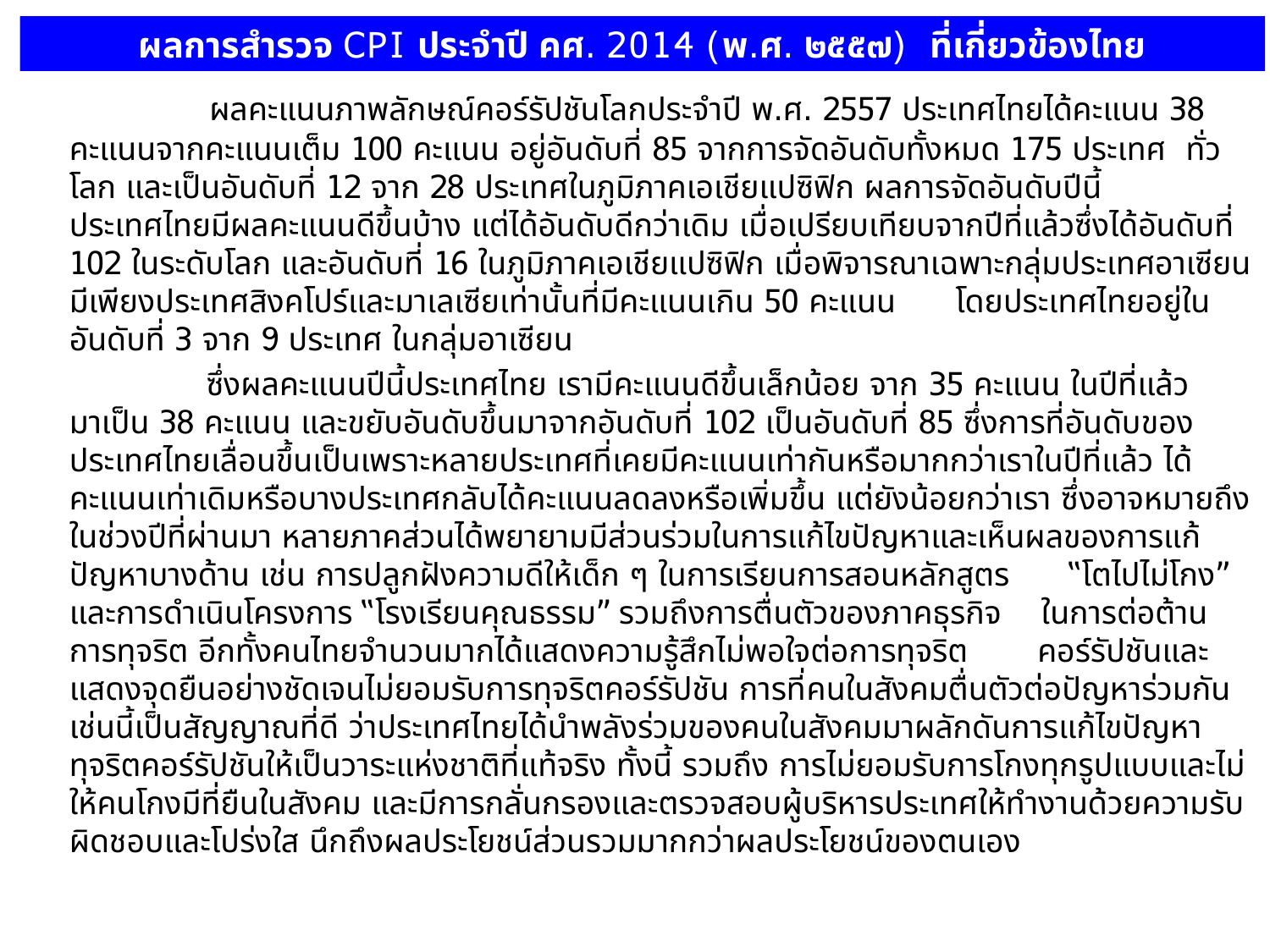

ผลการสำรวจ CPI ประจำปี คศ. 2014 (พ.ศ. ๒๕๕๗)  ที่เกี่ยวข้องไทย
		 ผลคะแนนภาพลักษณ์คอร์รัปชันโลกประจำปี พ.ศ. 2557 ประเทศไทยได้คะแนน 38 คะแนนจากคะแนนเต็ม 100 คะแนน อยู่อันดับที่ 85 จากการจัดอันดับทั้งหมด 175 ประเทศ  ทั่วโลก และเป็นอันดับที่ 12 จาก 28 ประเทศในภูมิภาคเอเชียแปซิฟิก ผลการจัดอันดับปีนี้ ประเทศไทยมีผลคะแนนดีขึ้นบ้าง แต่ได้อันดับดีกว่าเดิม เมื่อเปรียบเทียบจากปีที่แล้วซึ่งได้อันดับที่ 102 ในระดับโลก และอันดับที่ 16 ในภูมิภาคเอเชียแปซิฟิก เมื่อพิจารณาเฉพาะกลุ่มประเทศอาเซียน มีเพียงประเทศสิงคโปร์และมาเลเซียเท่านั้นที่มีคะแนนเกิน 50 คะแนน      โดยประเทศไทยอยู่ในอันดับที่ 3 จาก 9 ประเทศ ในกลุ่มอาเซียน
           	 ซึ่งผลคะแนนปีนี้ประเทศไทย เรามีคะแนนดีขึ้นเล็กน้อย จาก 35 คะแนน ในปีที่แล้ว       มาเป็น 38 คะแนน และขยับอันดับขึ้นมาจากอันดับที่ 102 เป็นอันดับที่ 85 ซึ่งการที่อันดับของประเทศไทยเลื่อนขึ้นเป็นเพราะหลายประเทศที่เคยมีคะแนนเท่ากันหรือมากกว่าเราในปีที่แล้ว ได้คะแนนเท่าเดิมหรือบางประเทศกลับได้คะแนนลดลงหรือเพิ่มขึ้น แต่ยังน้อยกว่าเรา ซึ่งอาจหมายถึงในช่วงปีที่ผ่านมา หลายภาคส่วนได้พยายามมีส่วนร่วมในการแก้ไขปัญหาและเห็นผลของการแก้ปัญหาบางด้าน เช่น การปลูกฝังความดีให้เด็ก ๆ ในการเรียนการสอนหลักสูตร      “โตไปไม่โกง” และการดำเนินโครงการ “โรงเรียนคุณธรรม” รวมถึงการตื่นตัวของภาคธุรกิจ    ในการต่อต้านการทุจริต อีกทั้งคนไทยจำนวนมากได้แสดงความรู้สึกไม่พอใจต่อการทุจริต       คอร์รัปชันและแสดงจุดยืนอย่างชัดเจนไม่ยอมรับการทุจริตคอร์รัปชัน การที่คนในสังคมตื่นตัวต่อปัญหาร่วมกันเช่นนี้เป็นสัญญาณที่ดี ว่าประเทศไทยได้นำพลังร่วมของคนในสังคมมาผลักดันการแก้ไขปัญหาทุจริตคอร์รัปชันให้เป็นวาระแห่งชาติที่แท้จริง ทั้งนี้ รวมถึง การไม่ยอมรับการโกงทุกรูปแบบและไม่ให้คนโกงมีที่ยืนในสังคม และมีการกลั่นกรองและตรวจสอบผู้บริหารประเทศให้ทำงานด้วยความรับผิดชอบและโปร่งใส นึกถึงผลประโยชน์ส่วนรวมมากกว่าผลประโยชน์ของตนเอง